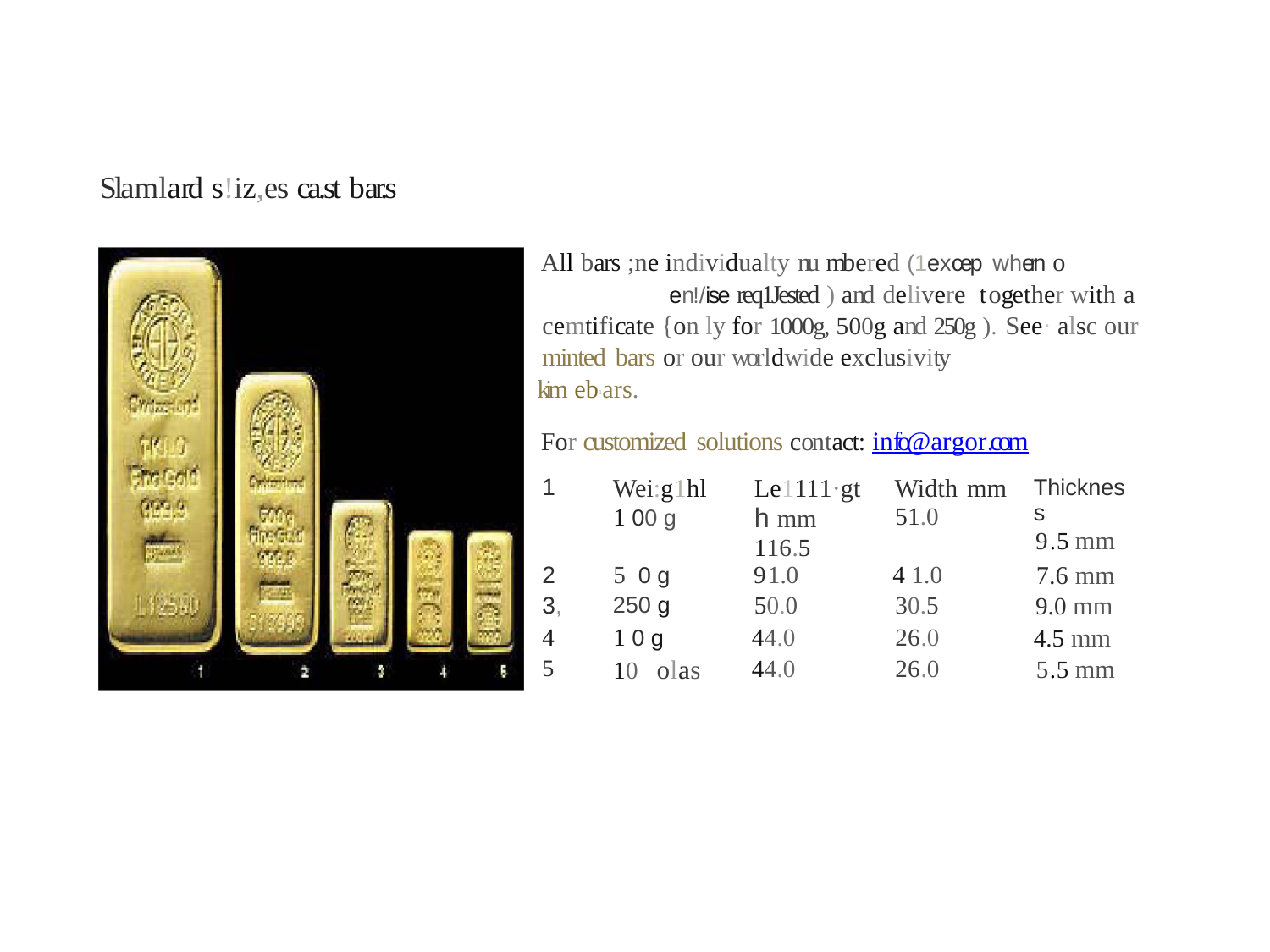

Slamlard s!iz,es ca.st bar.s

All bars ;ne individualty nu mbered (1excep  whern o	en!/ise req1Jested ) and delivere  together with a cemtificate {on ly for 1000g, 500g and 250g ). See· alsc our minted bars or our worldwide exclusivity
kim eb1ars.

For customized solutions contact: info@argor.com

| 1 | Wei:g1hl 1 00 g | Le1111·gt h mm 116.5 | Width mm 51.0 | Thickness 9.5 mm |
| --- | --- | --- | --- | --- |
| 2 | 5 0 g | 91.0 | 4 1.0 | 7.6 mm |
| 3, | 250 g | 50.0 | 30.5 | 9.0 mm |
| 4 | 1 0 g | 44.0 | 26.0 | 4.5 mm |
| 5 | 10 olas | 44.0 | 26.0 | 5.5 mm |